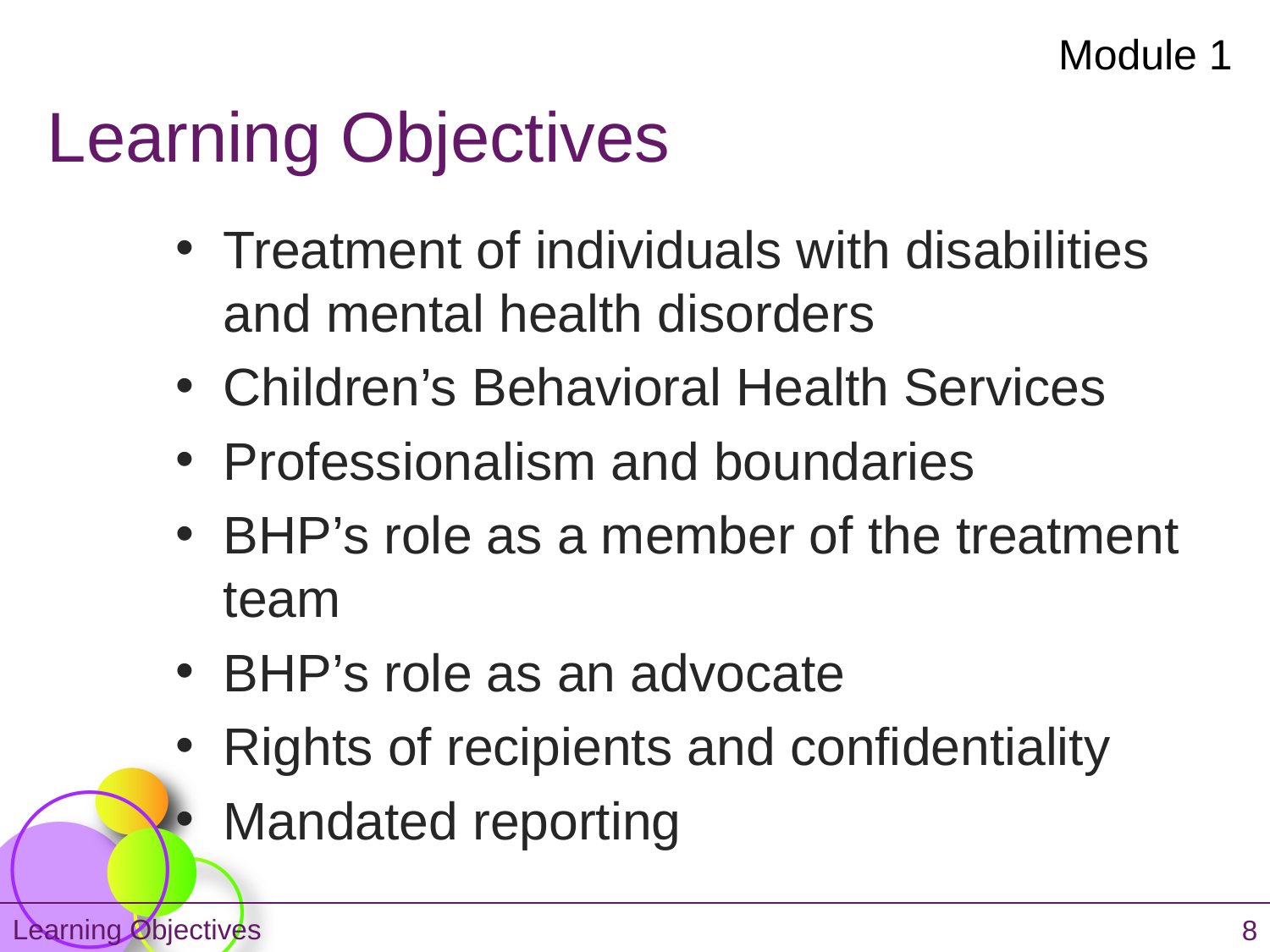

Module 1
# Learning Objectives
Treatment of individuals with disabilities and mental health disorders
Children’s Behavioral Health Services
Professionalism and boundaries
BHP’s role as a member of the treatment team
BHP’s role as an advocate
Rights of recipients and confidentiality
Mandated reporting
Learning Objectives
8